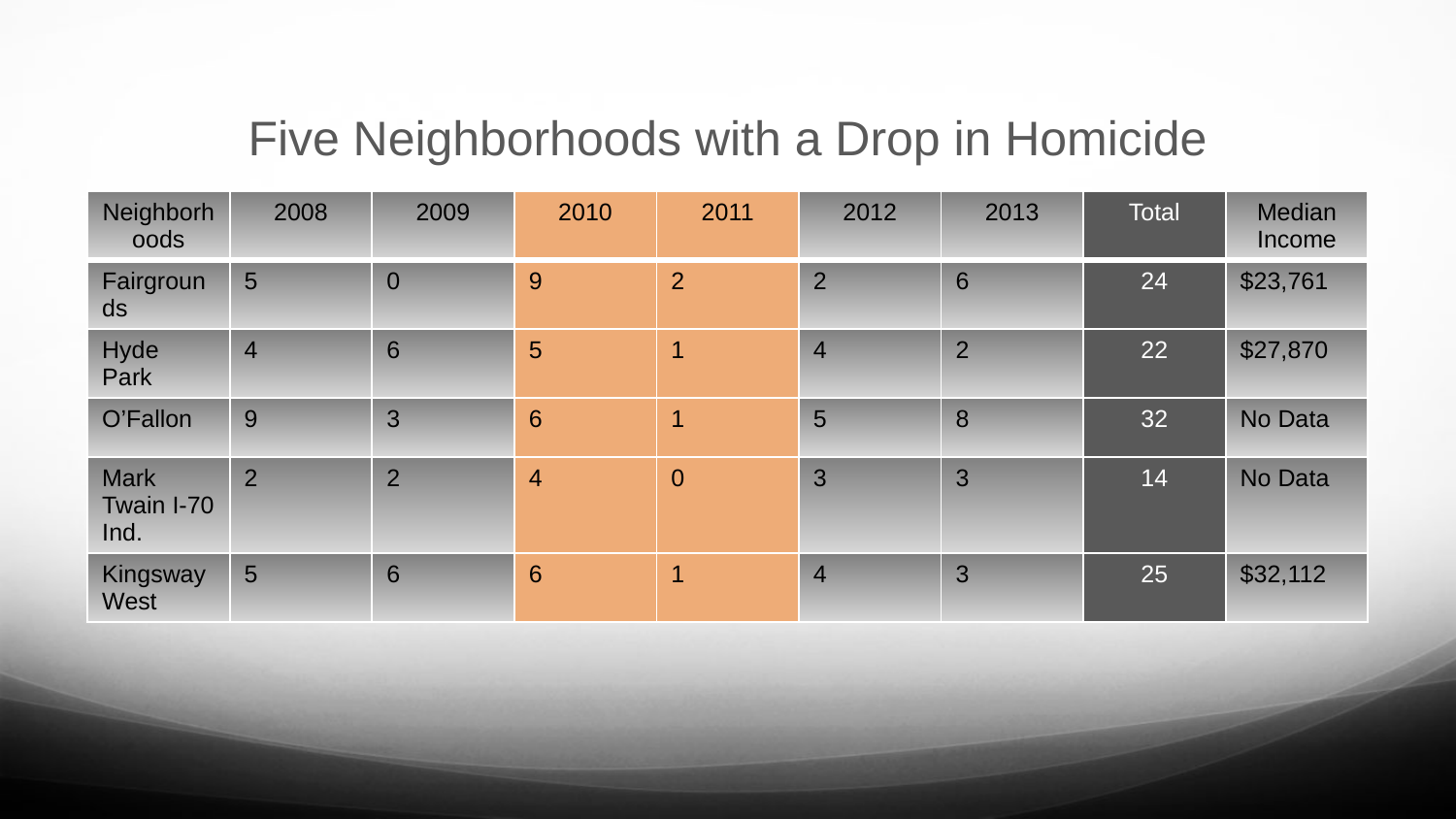

# Five Neighborhoods with a Drop in Homicide
| Neighborhoods | 2008 | 2009 | 2010 | 2011 | 2012 | 2013 | Total | Median Income |
| --- | --- | --- | --- | --- | --- | --- | --- | --- |
| Fairgrounds | 5 | 0 | 9 | 2 | 2 | 6 | 24 | $23,761 |
| Hyde Park | 4 | 6 | 5 | 1 | 4 | 2 | 22 | $27,870 |
| O’Fallon | 9 | 3 | 6 | 1 | 5 | 8 | 32 | No Data |
| Mark Twain I-70 Ind. | 2 | 2 | 4 | 0 | 3 | 3 | 14 | No Data |
| Kingsway West | 5 | 6 | 6 | 1 | 4 | 3 | 25 | $32,112 |